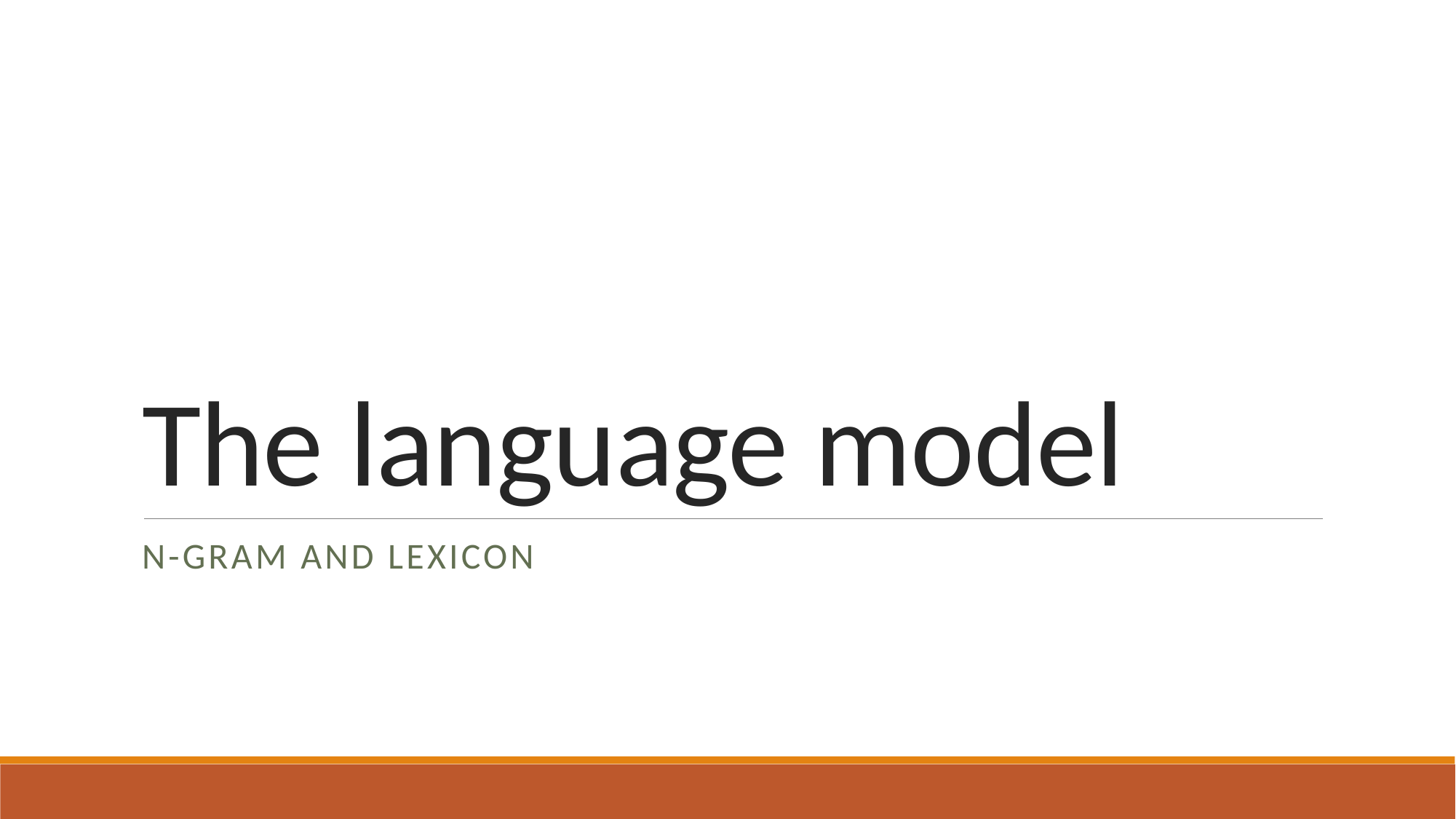

# The language model
N-gram and lexicon